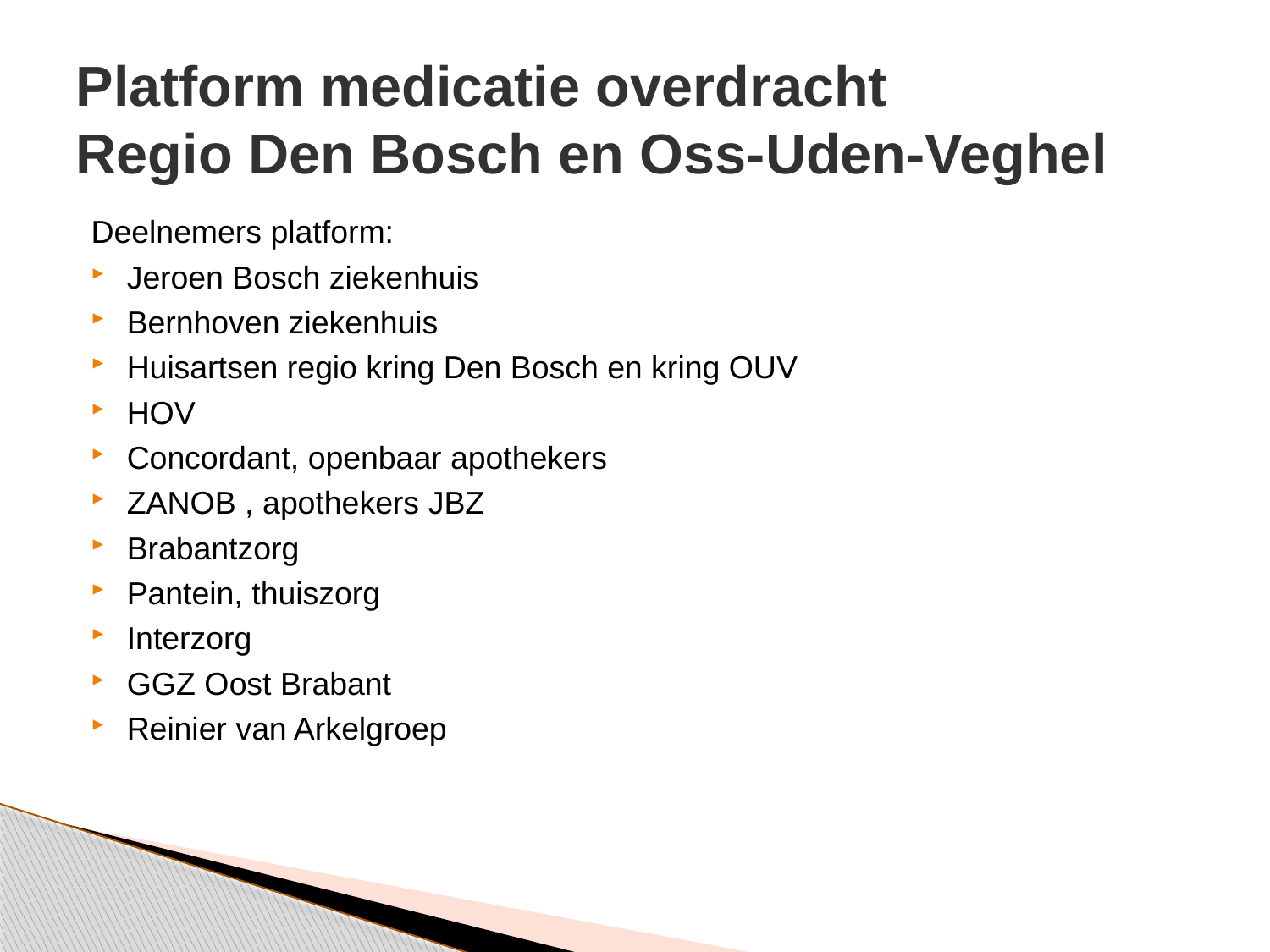

# Platform medicatie overdracht Regio Den Bosch en Oss-Uden-Veghel
Deelnemers platform:
Jeroen Bosch ziekenhuis
Bernhoven ziekenhuis
Huisartsen regio kring Den Bosch en kring OUV
HOV
Concordant, openbaar apothekers
ZANOB , apothekers JBZ
Brabantzorg
Pantein, thuiszorg
Interzorg
GGZ Oost Brabant
Reinier van Arkelgroep